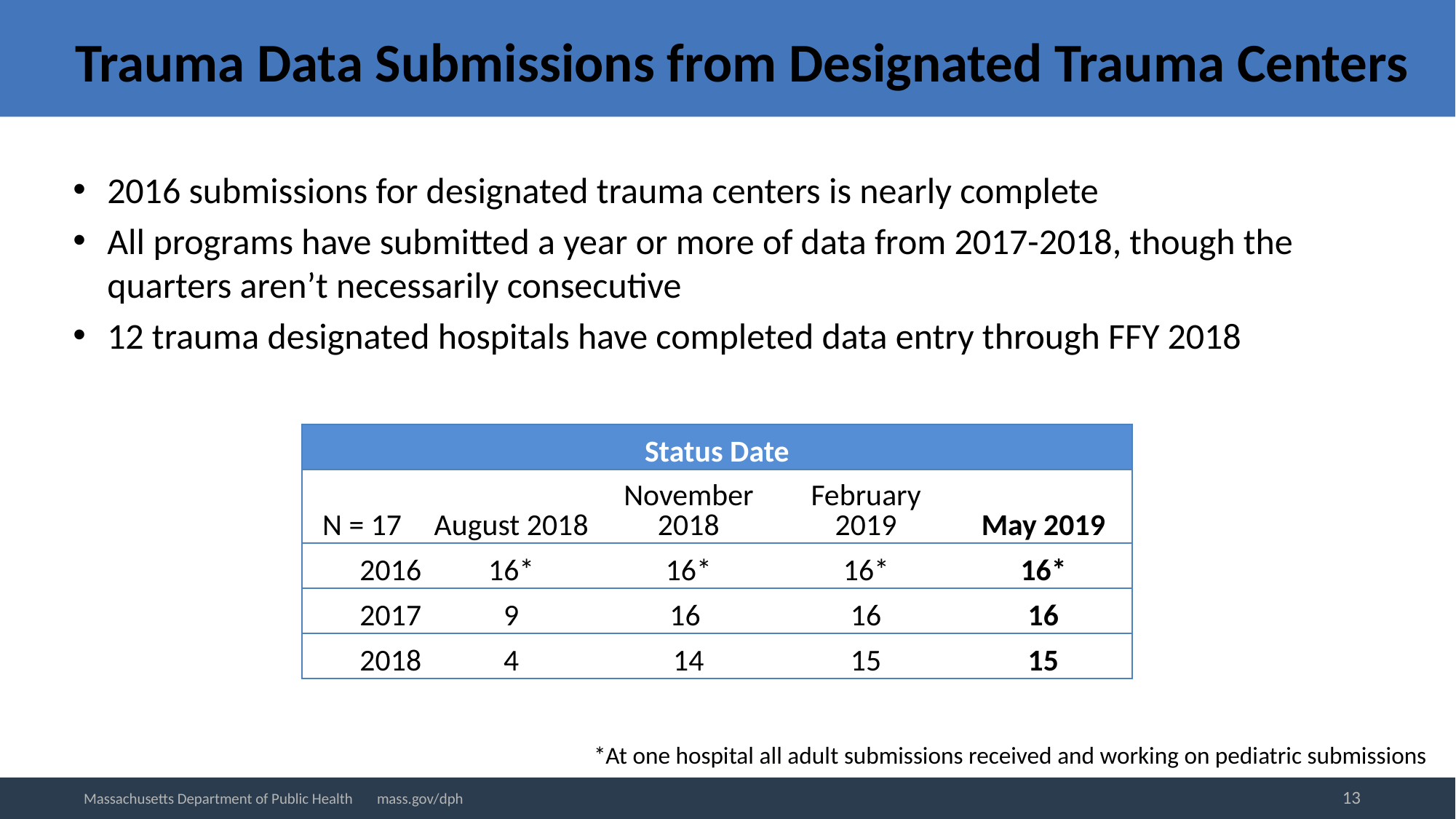

# Trauma Data Submissions from Designated Trauma Centers
2016 submissions for designated trauma centers is nearly complete
All programs have submitted a year or more of data from 2017-2018, though the quarters aren’t necessarily consecutive
12 trauma designated hospitals have completed data entry through FFY 2018
| Status Date |  |  |  |  |
| --- | --- | --- | --- | --- |
| N = 17 | August 2018 | November 2018 | February 2019 | May 2019 |
| 2016 | 16\* | 16\* | 16\* | 16\* |
| 2017 | 9 | 16 | 16 | 16 |
| 2018 | 4 | 14 | 15 | 15 |
*At one hospital all adult submissions received and working on pediatric submissions
13
Massachusetts Department of Public Health       mass.gov/dph